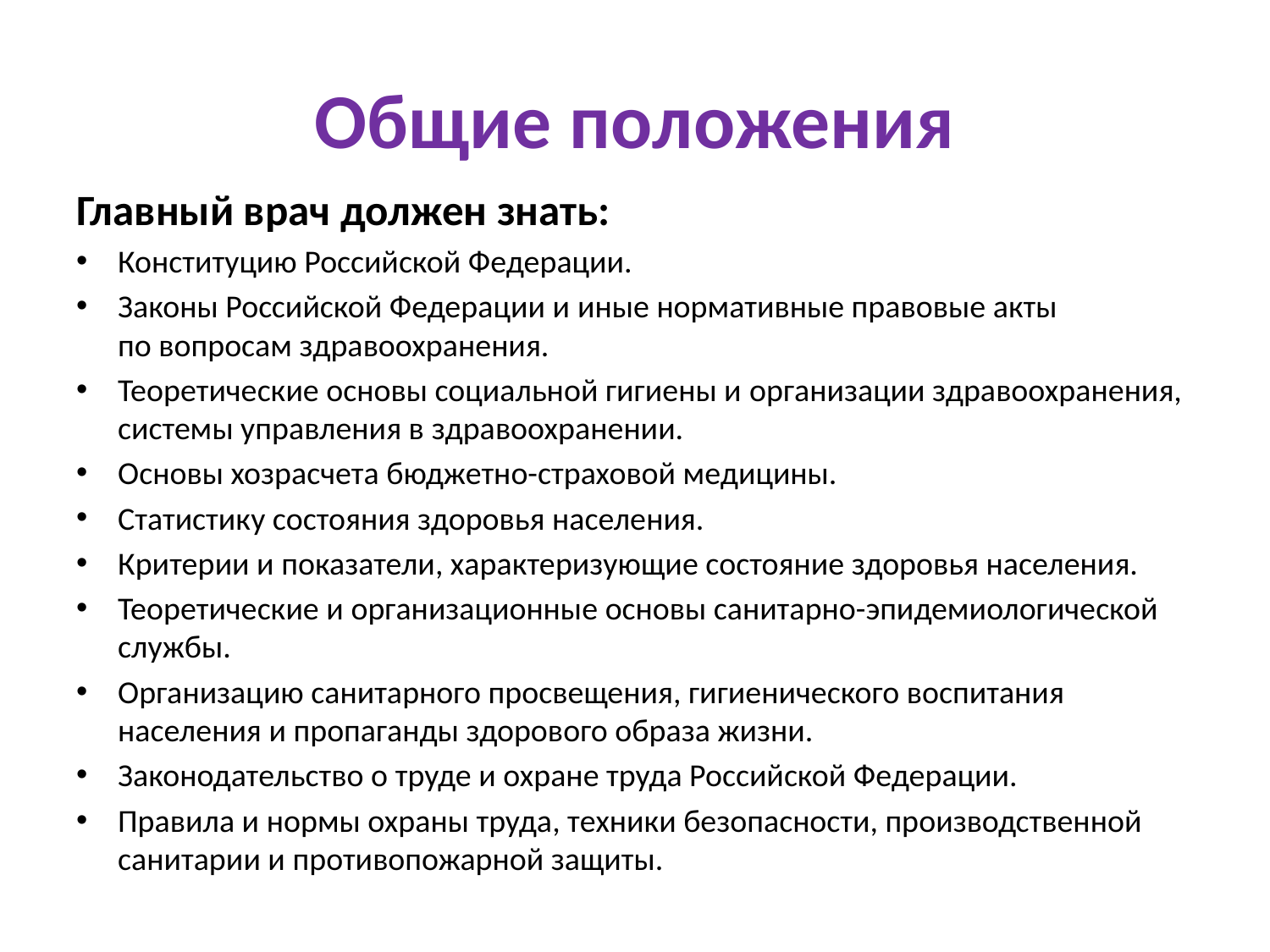

# Общие положения
Главный врач должен знать:
Конституцию Российской Федерации.
Законы Российской Федерации и иные нормативные правовые акты по вопросам здравоохранения.
Теоретические основы социальной гигиены и организации здравоохранения, системы управления в здравоохранении.
Основы хозрасчета бюджетно-страховой медицины.
Статистику состояния здоровья населения.
Критерии и показатели, характеризующие состояние здоровья населения.
Теоретические и организационные основы санитарно-эпидемиологической службы.
Организацию санитарного просвещения, гигиенического воспитания населения и пропаганды здорового образа жизни.
Законодательство о труде и охране труда Российской Федерации.
Правила и нормы охраны труда, техники безопасности, производственной санитарии и противопожарной защиты.